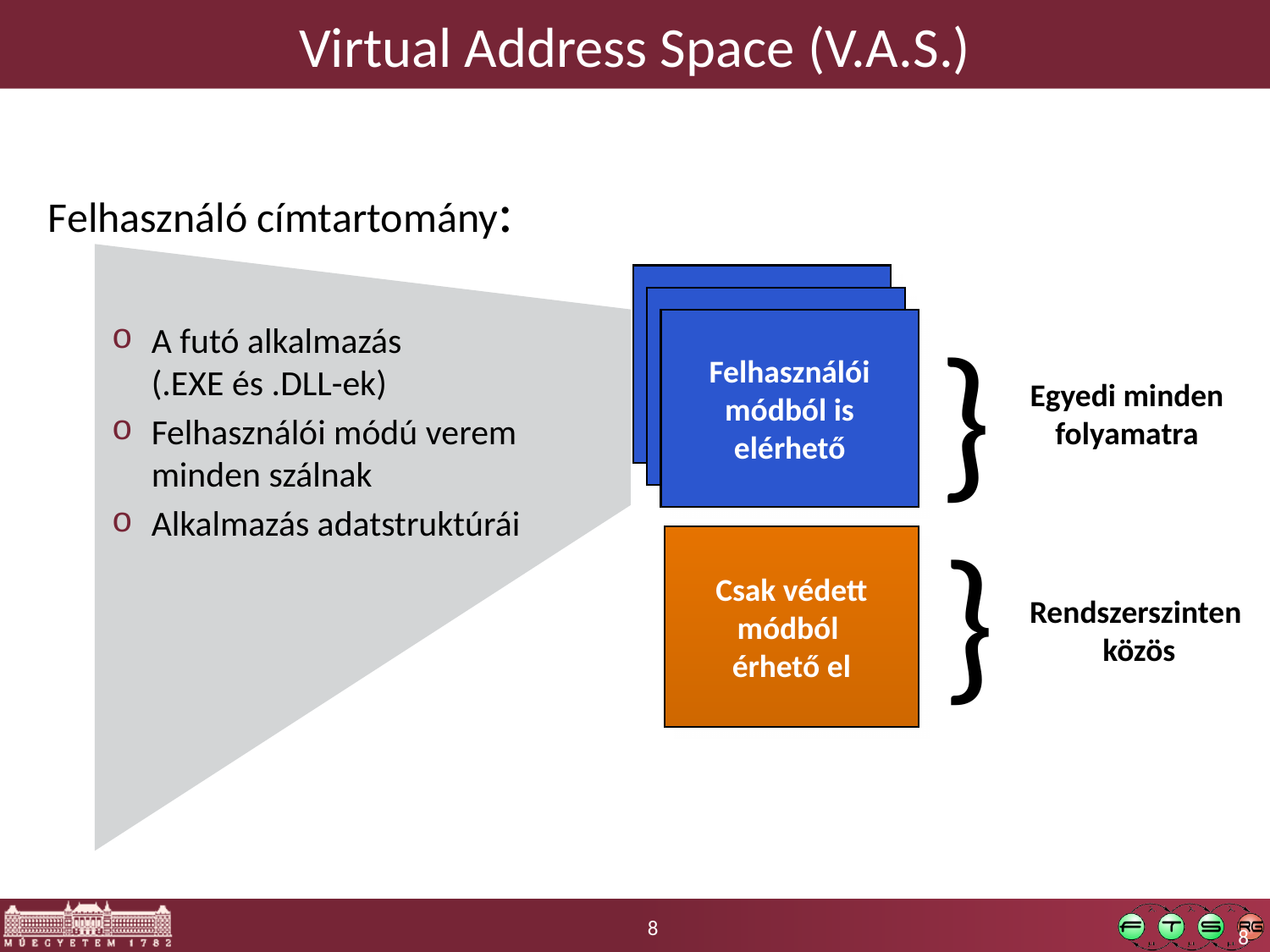

Virtual Address Space (V.A.S.)
Felhasználó címtartomány:

A futó alkalmazás
(.EXE és .DLL-ek)
Felhasználói módú verem
minden szálnak
Alkalmazás adatstruktúrái

Felhasználói módból is elérhető
}
Egyedi minden folyamatra
}
Csak védett módból
érhető el
Rendszerszinten
közös

8